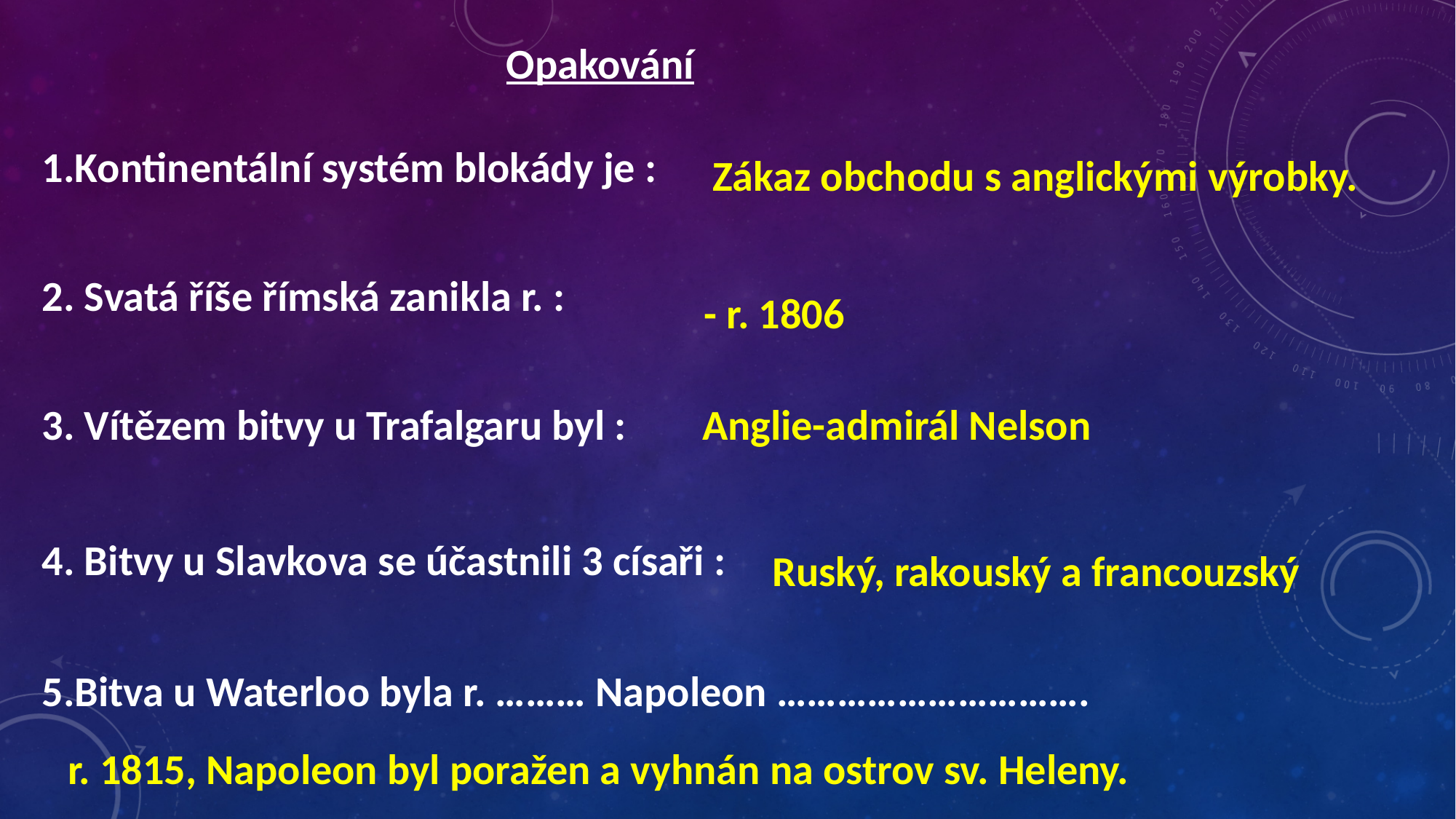

Opakování
1.Kontinentální systém blokády je :
Zákaz obchodu s anglickými výrobky.
2. Svatá říše římská zanikla r. :
- r. 1806
3. Vítězem bitvy u Trafalgaru byl :
    Anglie-admirál Nelson
4. Bitvy u Slavkova se účastnili 3 císaři :
Ruský, rakouský a francouzský
5.Bitva u Waterloo byla r. ……… Napoleon ………………………….
r. 1815, Napoleon byl poražen a vyhnán na ostrov sv. Heleny.